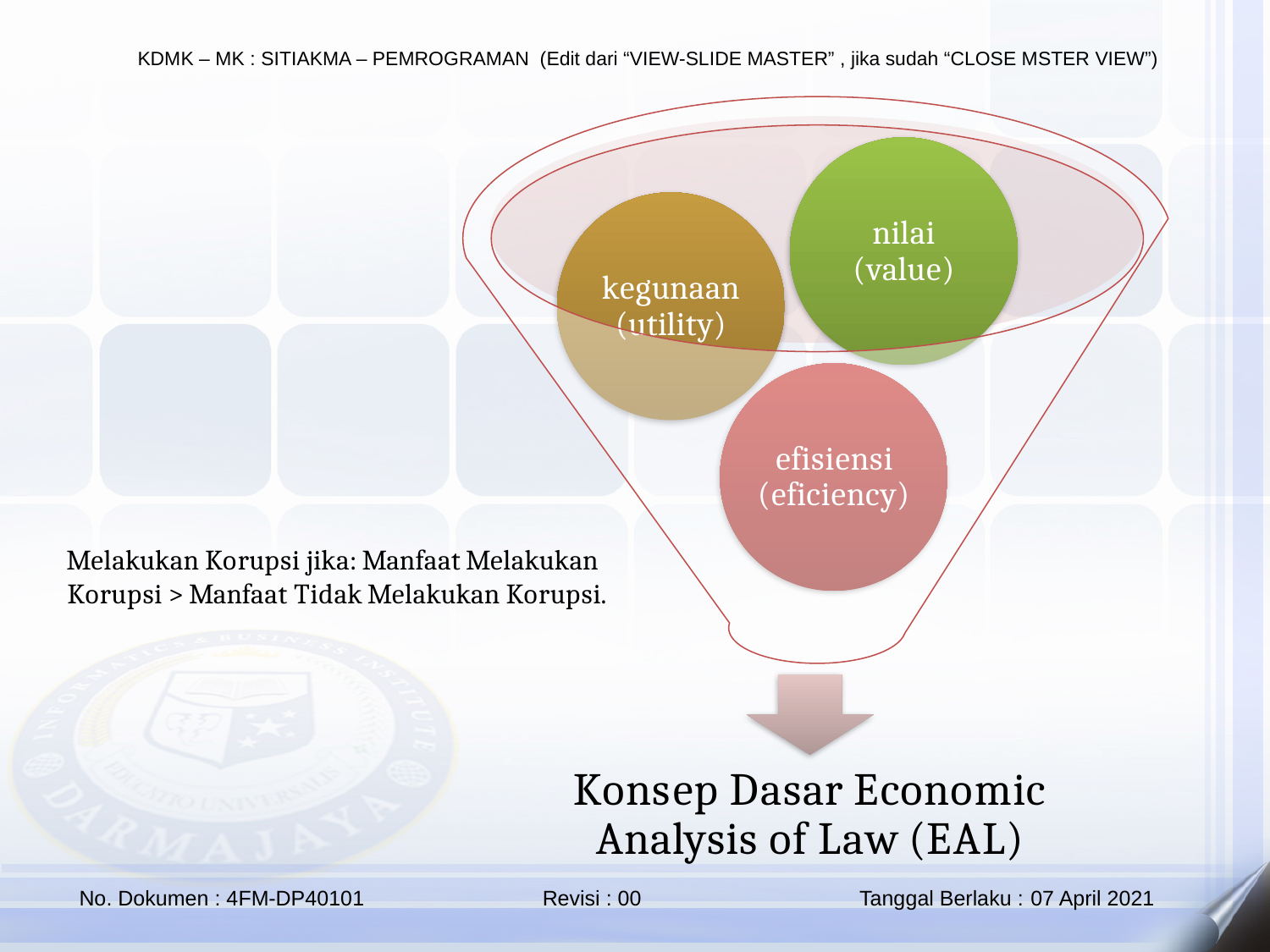

Konsep Dasar Economic Analysis of Law (EAL)
efisiensi (eficiency)
kegunaan (utility)
nilai (value)
Melakukan Korupsi jika: Manfaat Melakukan Korupsi > Manfaat Tidak Melakukan Korupsi.